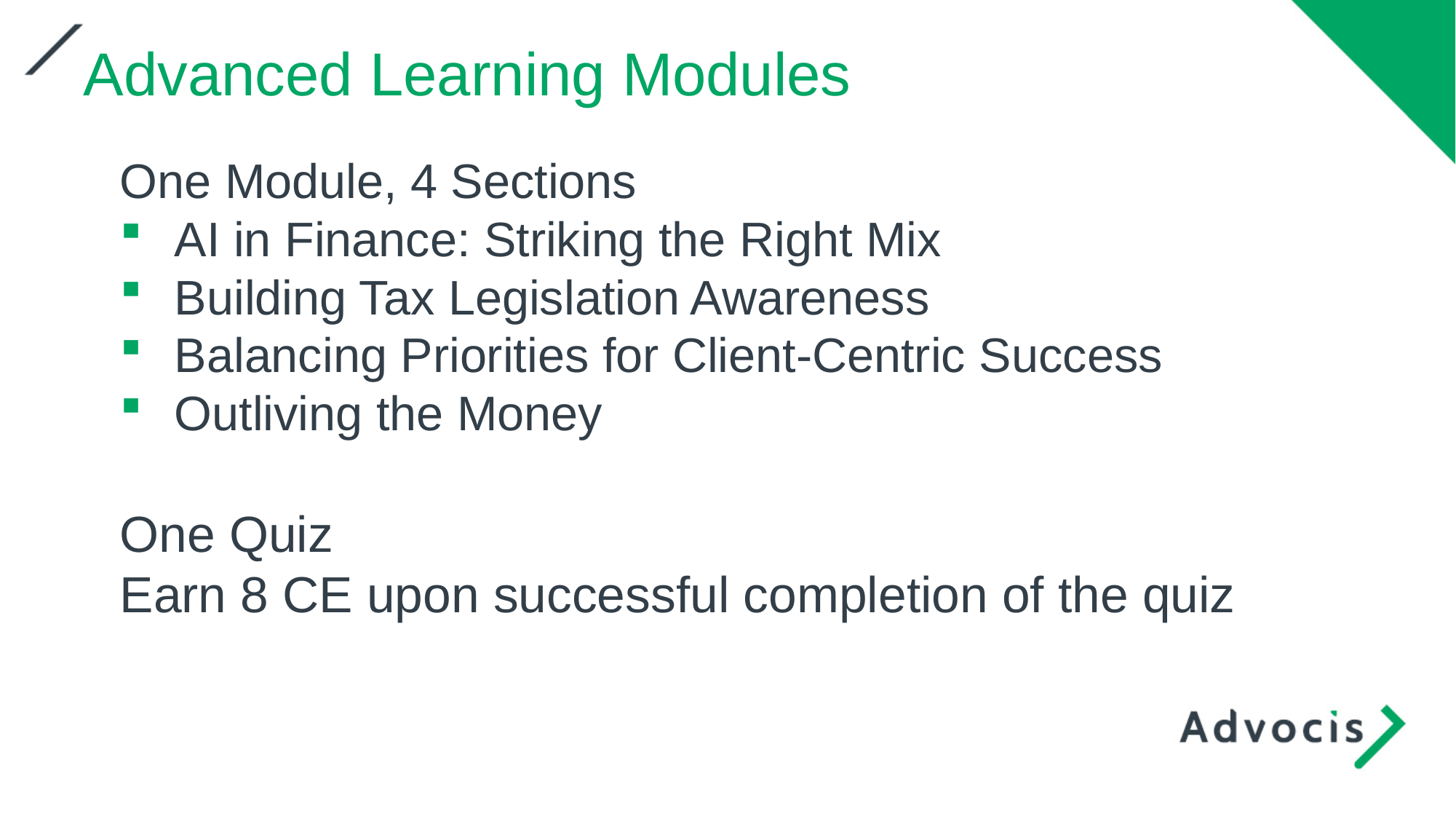

Advanced Learning Modules
One Module, 4 Sections
AI in Finance: Striking the Right Mix
Building Tax Legislation Awareness
Balancing Priorities for Client-Centric Success
Outliving the Money

One Quiz
Earn 8 CE upon successful completion of the quiz